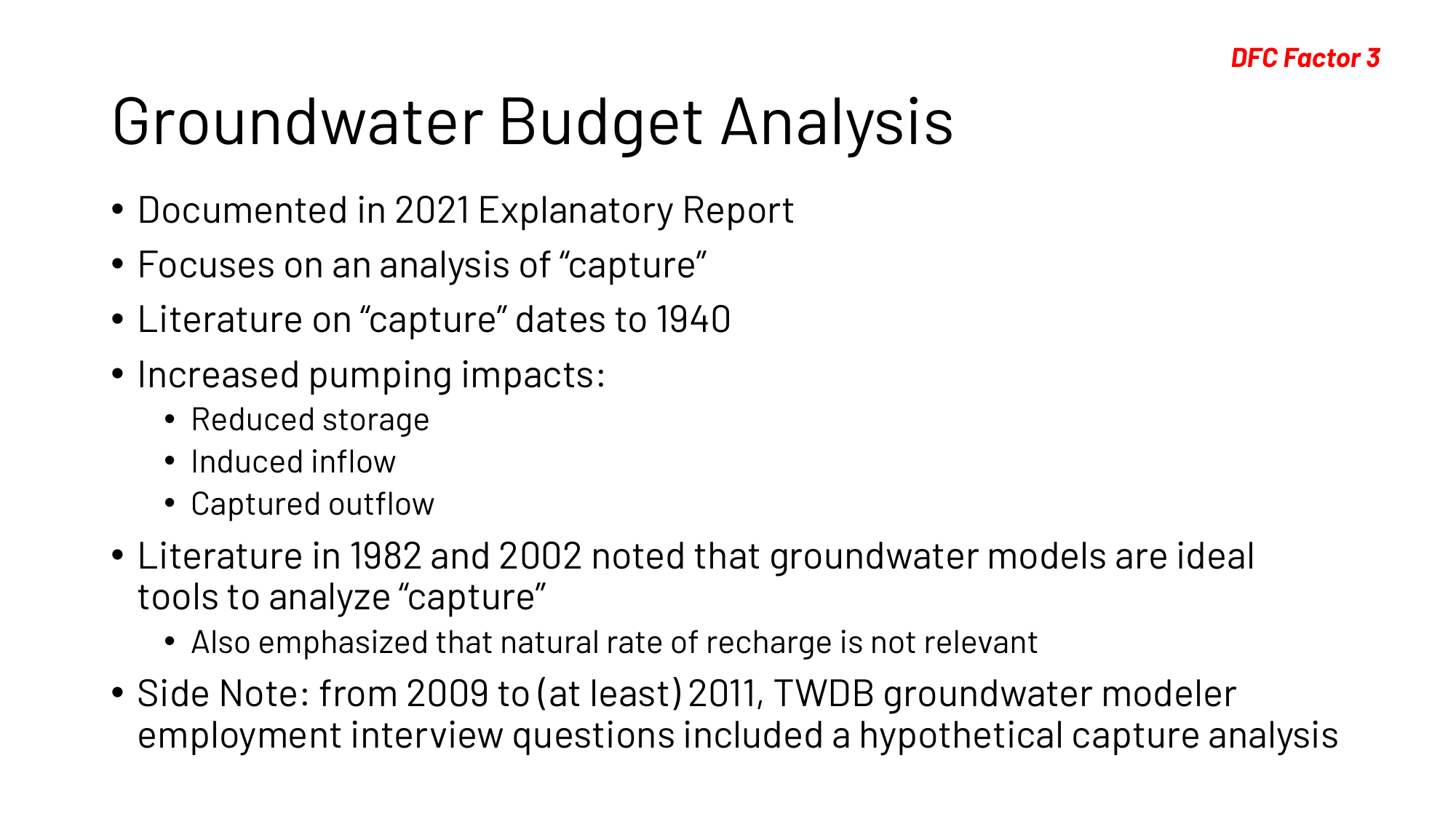

DFC Factor 3
# Groundwater Budget Analysis
Documented in 2021 Explanatory Report
Focuses on an analysis of “capture”
Literature on “capture” dates to 1940
Increased pumping impacts:
Reduced storage
Induced inflow
Captured outflow
Literature in 1982 and 2002 noted that groundwater models are ideal tools to analyze “capture”
Also emphasized that natural rate of recharge is not relevant
Side Note: from 2009 to (at least) 2011, TWDB groundwater modeler employment interview questions included a hypothetical capture analysis